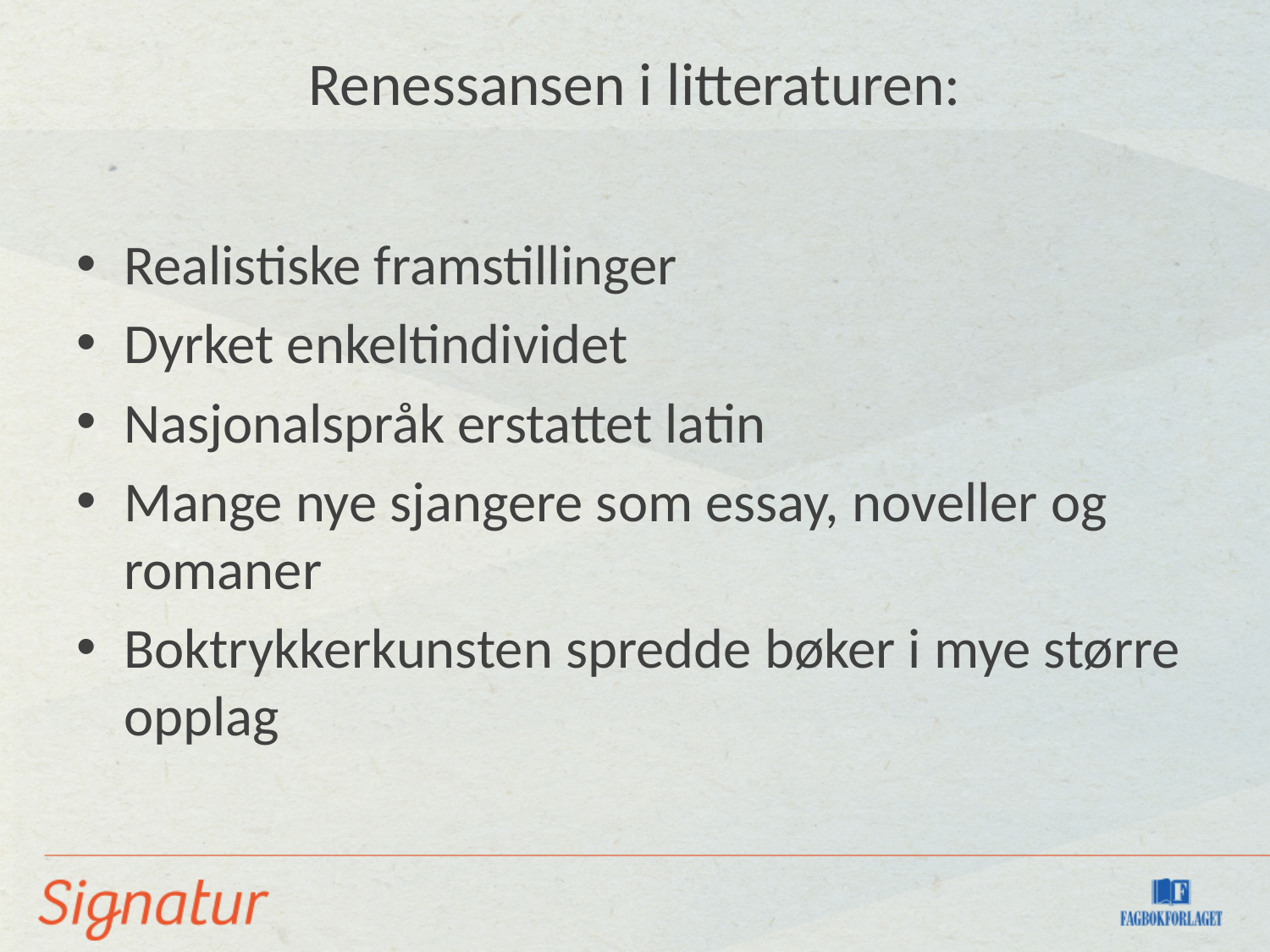

# Renessansen i litteraturen:
Realistiske framstillinger
Dyrket enkeltindividet
Nasjonalspråk erstattet latin
Mange nye sjangere som essay, noveller og romaner
Boktrykkerkunsten spredde bøker i mye større opplag